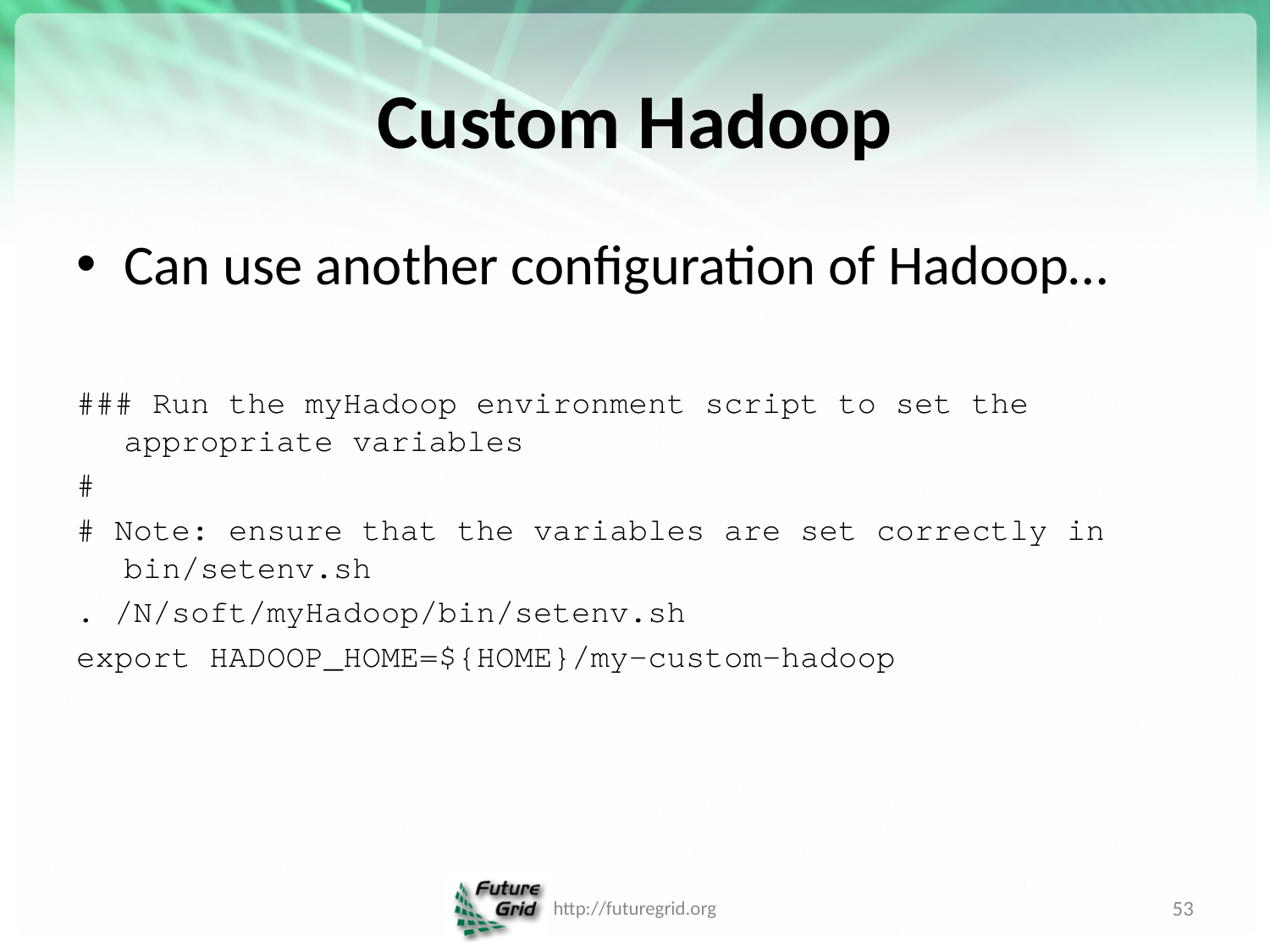

# Custom Hadoop
Can use another configuration of Hadoop…

### Run the myHadoop environment script to set the appropriate variables
#
# Note: ensure that the variables are set correctly in bin/setenv.sh
. /N/soft/myHadoop/bin/setenv.sh
export HADOOP_HOME=${HOME}/my-custom-hadoop

http://futuregrid.org
53